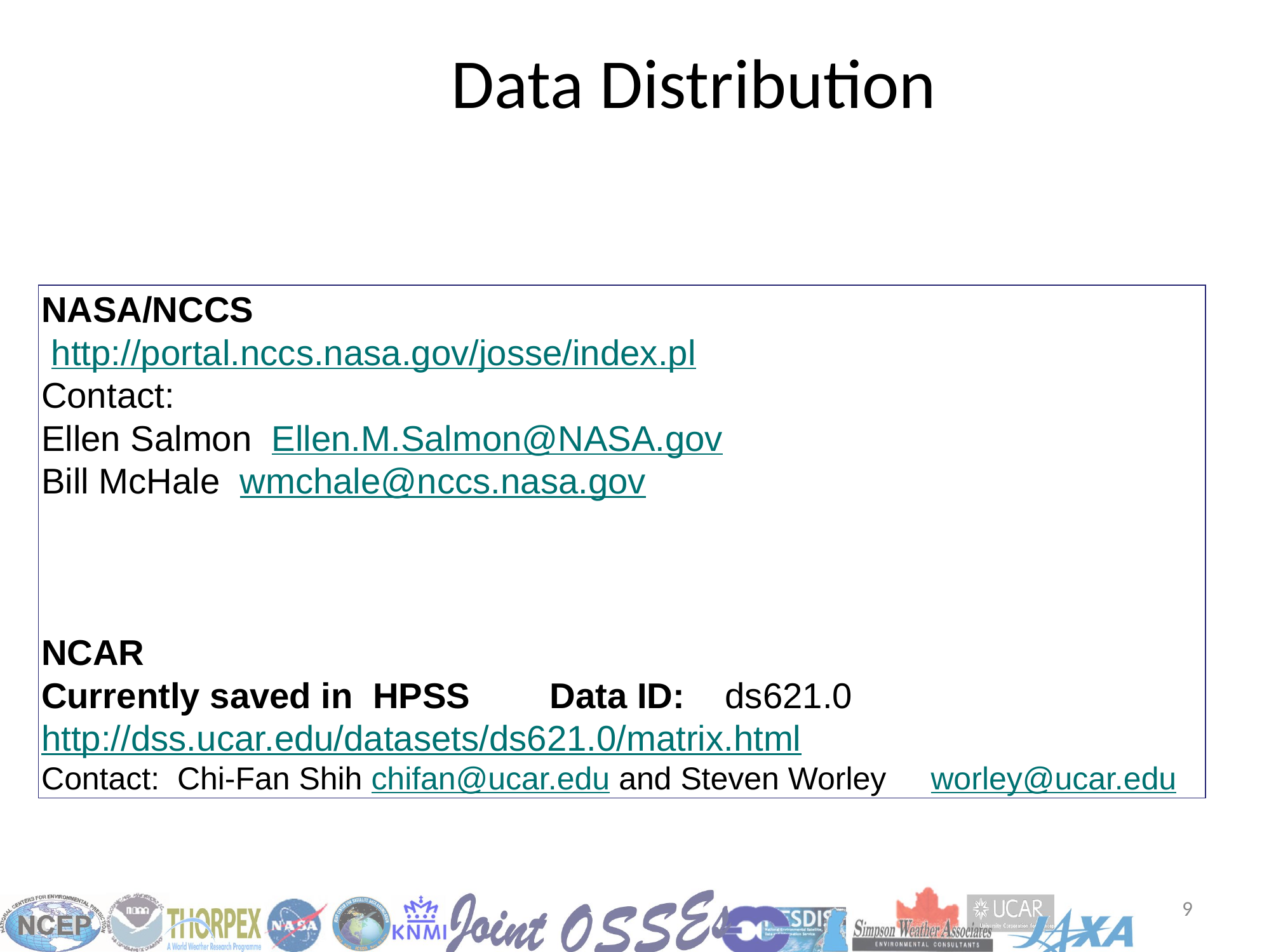

Data Distribution
NASA/NCCS
 http://portal.nccs.nasa.gov/josse/index.pl
Contact:
Ellen Salmon  Ellen.M.Salmon@NASA.gov
Bill McHale  wmchale@nccs.nasa.gov

NCAR
Currently saved in  HPSS        Data ID:    ds621.0
http://dss.ucar.edu/datasets/ds621.0/matrix.html
Contact:  Chi-Fan Shih chifan@ucar.edu and Steven Worley     worley@ucar.edu
9